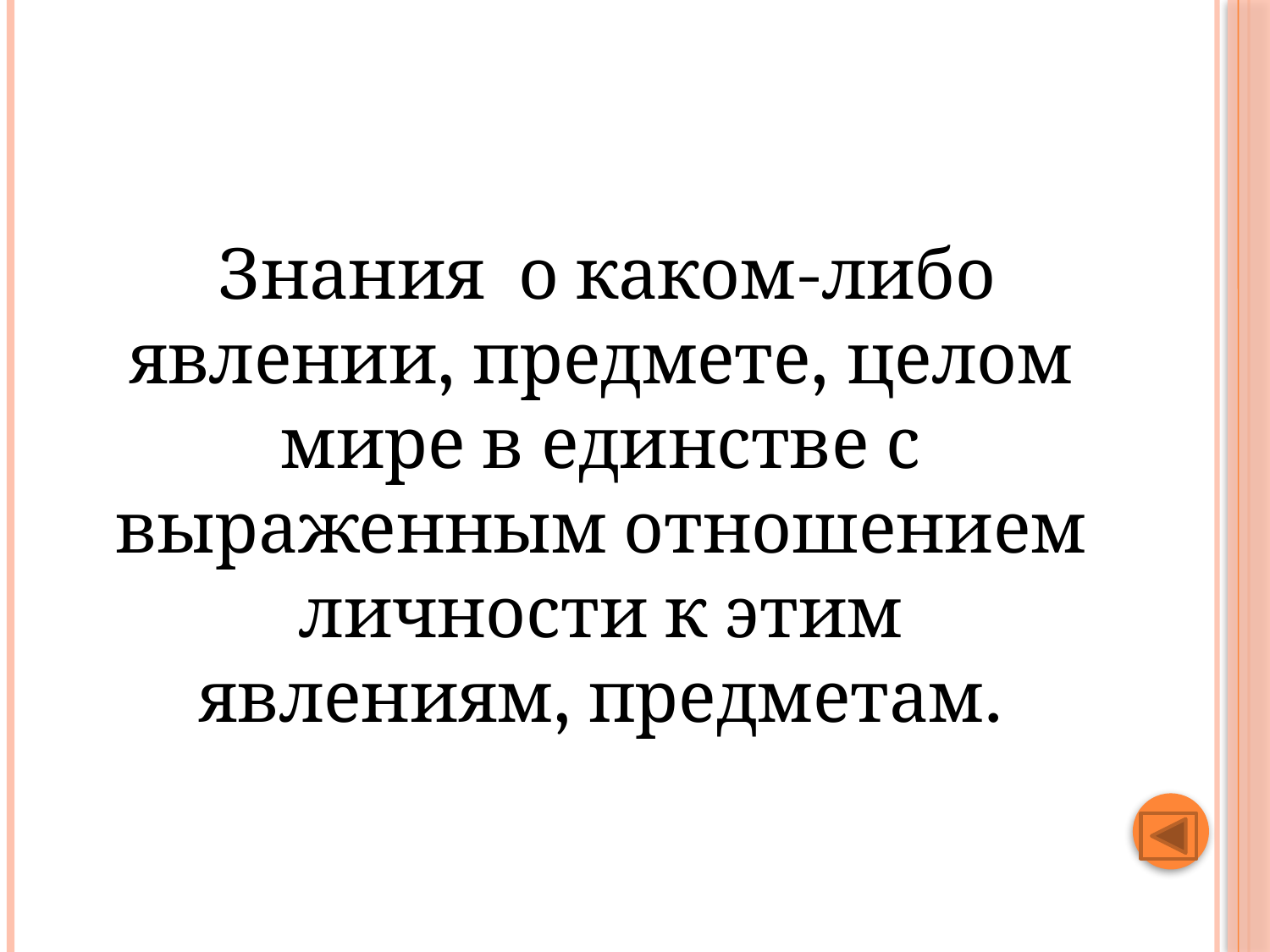

#
     Знания  о каком-либо явлении, предмете, целом мире в единстве с выраженным отношением личности к этим явлениям, предметам.